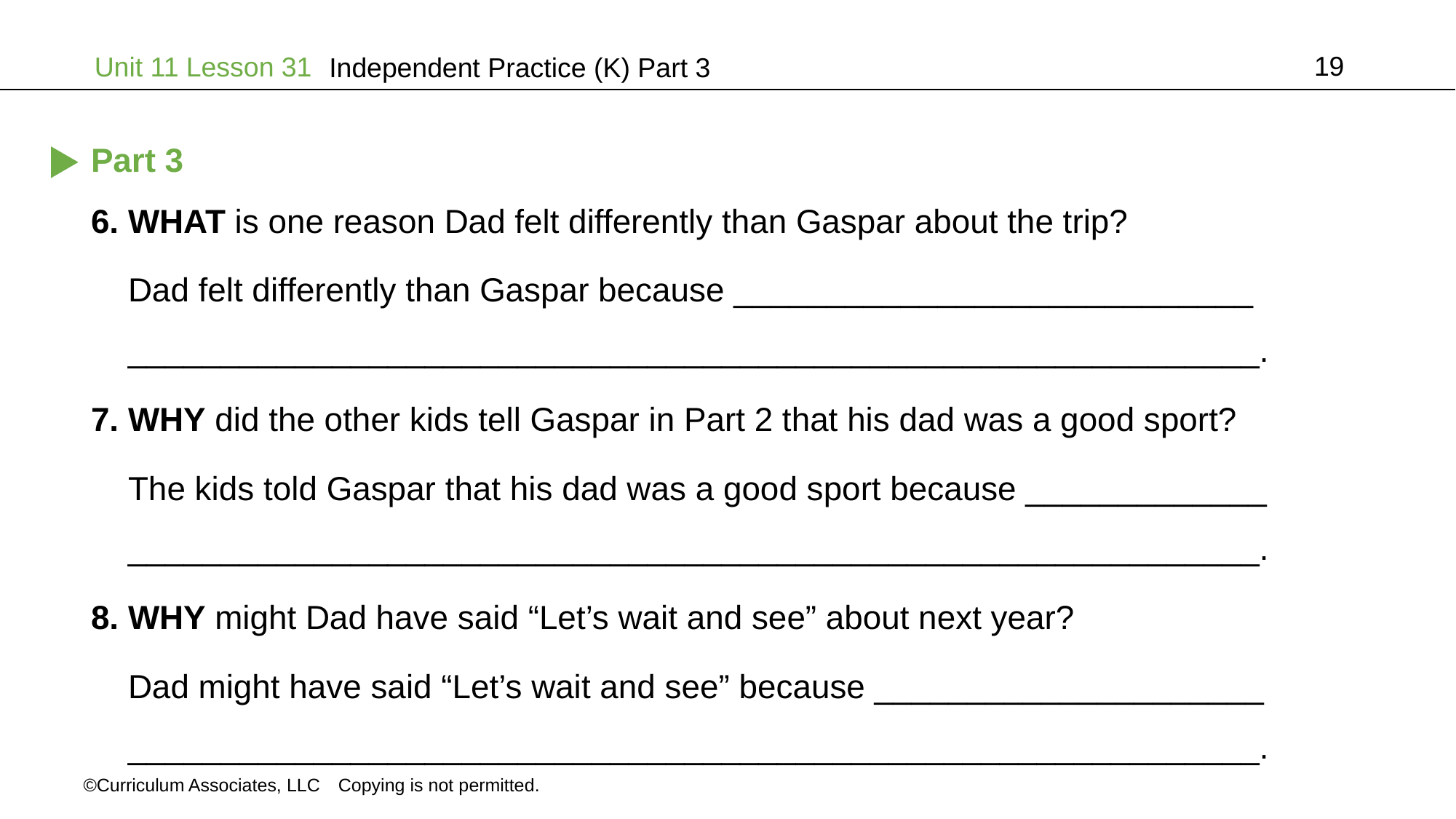

19
Independent Practice (K) Part 3
Part 3

6. WHAT is one reason Dad felt differently than Gaspar about the trip?
    Dad felt differently than Gaspar because ____________________________
    _____________________________________________________________.
7. WHY did the other kids tell Gaspar in Part 2 that his dad was a good sport?
    The kids told Gaspar that his dad was a good sport because _____________
    _____________________________________________________________.
8. WHY might Dad have said “Let’s wait and see” about next year?
    Dad might have said “Let’s wait and see” because _____________________
    _____________________________________________________________.